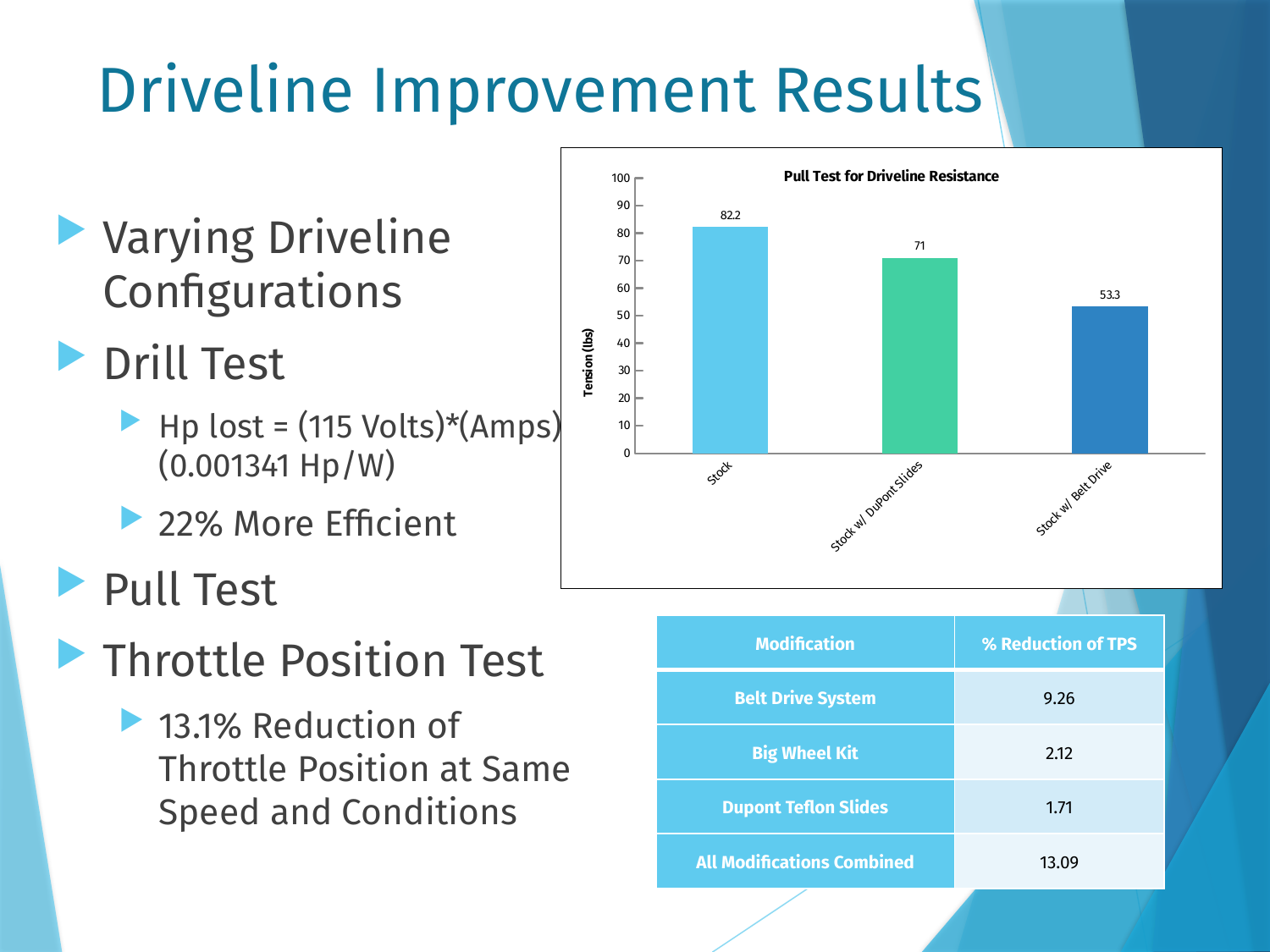

# Driveline Improvement Results

### Chart: Pull Test for Driveline Resistance

| Category |  |
|---|---|
| Stock | 82.2 |
| Stock w/ DuPont Slides | 71.0 |
| Stock w/ Belt Drive | 53.3 |

### Chart

| Category |
|---|
Varying Driveline Configurations
Drill Test
Hp lost = (115 Volts)*(Amps)* (0.001341 Hp/W)
22% More Efficient
Pull Test
Throttle Position Test
13.1% Reduction of Throttle Position at Same Speed and Conditions
| Modification | % Reduction of TPS |
| --- | --- |
| Belt Drive System | 9.26 |
| Big Wheel Kit | 2.12 |
| Dupont Teflon Slides | 1.71 |
| All Modifications Combined | 13.09 |
11